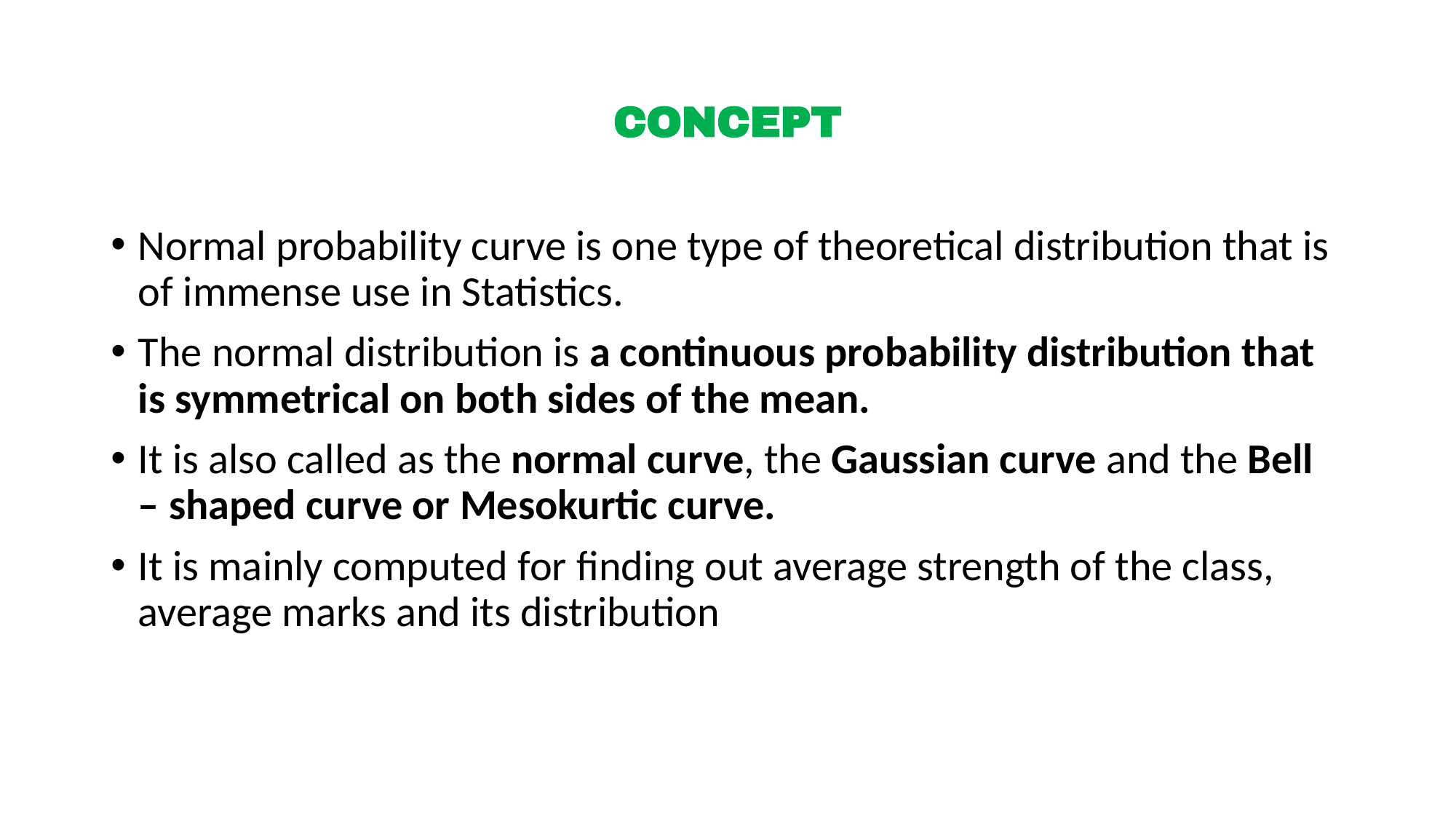

# CONCEPT
Normal probability curve is one type of theoretical distribution that is of immense use in Statistics.
The normal distribution is a continuous probability distribution that is symmetrical on both sides of the mean.
It is also called as the normal curve, the Gaussian curve and the Bell – shaped curve or Mesokurtic curve.
It is mainly computed for finding out average strength of the class, average marks and its distribution